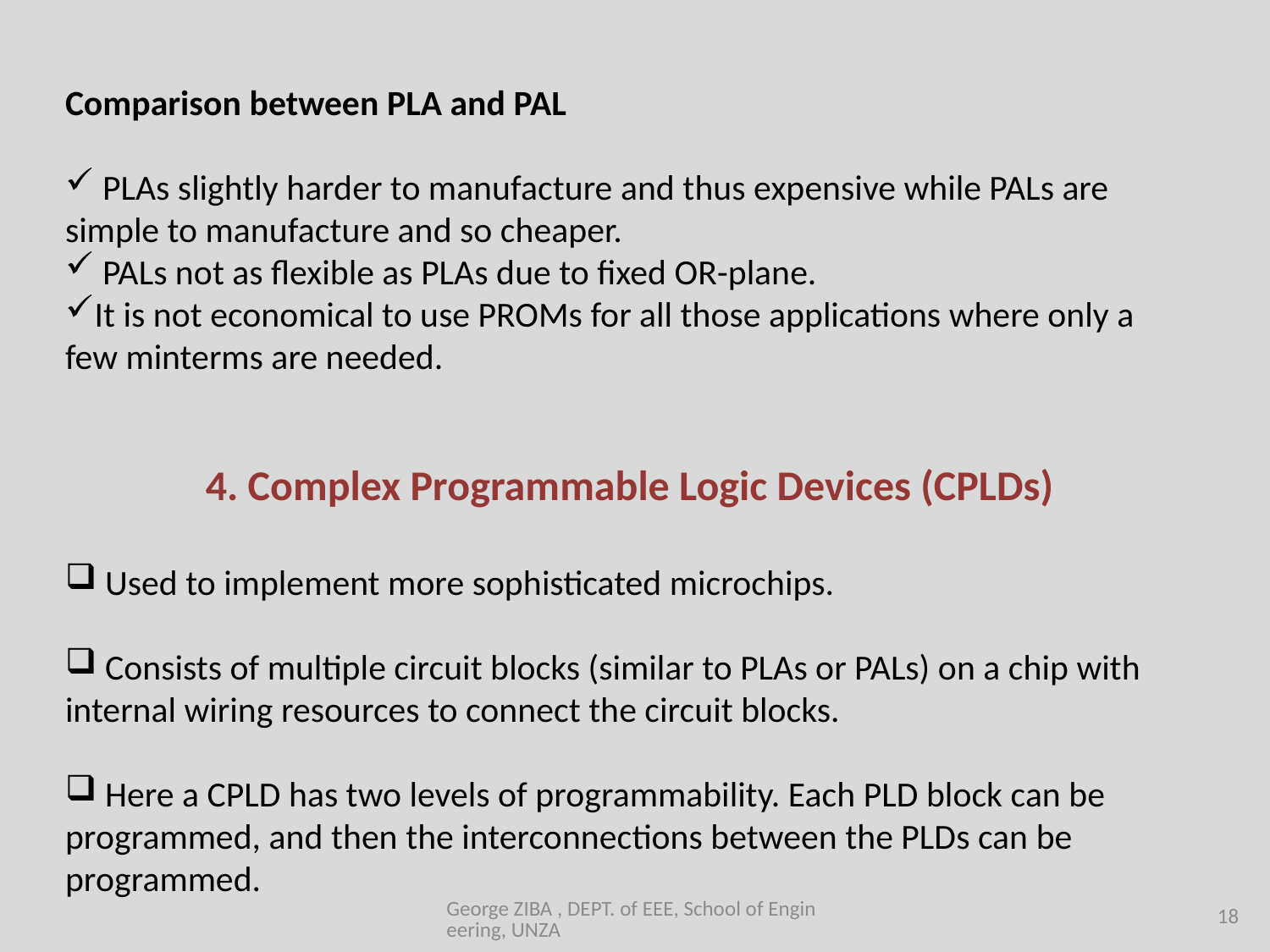

Comparison between PLA and PAL

 PLAs slightly harder to manufacture and thus expensive while PALs are simple to manufacture and so cheaper.
 PALs not as flexible as PLAs due to fixed OR-plane.
It is not economical to use PROMs for all those applications where only a few minterms are needed.

4. Complex Programmable Logic Devices (CPLDs)

 Used to implement more sophisticated microchips.

 Consists of multiple circuit blocks (similar to PLAs or PALs) on a chip with internal wiring resources to connect the circuit blocks.

 Here a CPLD has two levels of programmability. Each PLD block can be programmed, and then the interconnections between the PLDs can be programmed.
George ZIBA , DEPT. of EEE, School of Engineering, UNZA
18